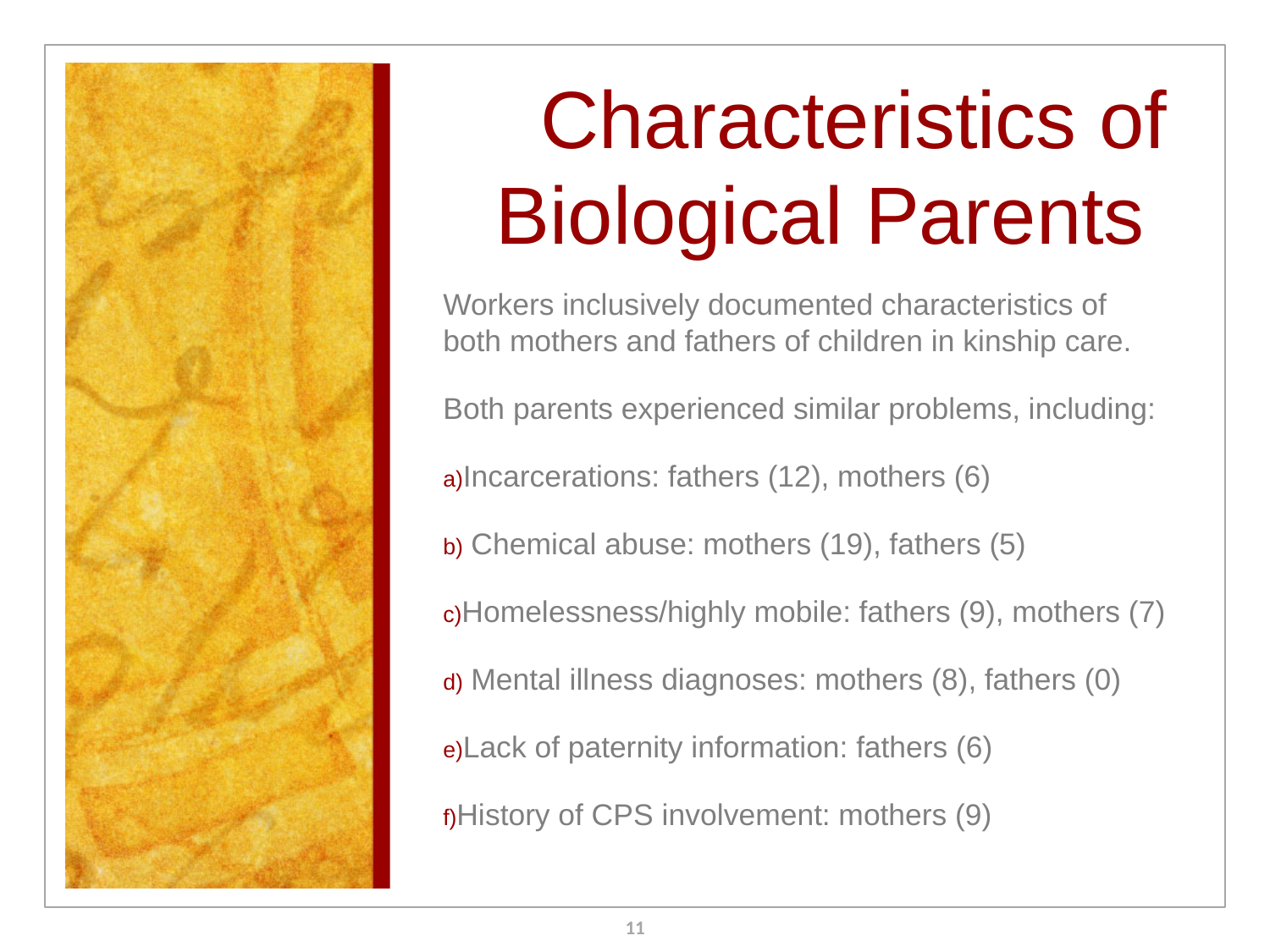

# Characteristics of Biological Parents
Workers inclusively documented characteristics of both mothers and fathers of children in kinship care.
Both parents experienced similar problems, including:
Incarcerations: fathers (12), mothers (6)
 Chemical abuse: mothers (19), fathers (5)
Homelessness/highly mobile: fathers (9), mothers (7)
 Mental illness diagnoses: mothers (8), fathers (0)
Lack of paternity information: fathers (6)
History of CPS involvement: mothers (9)
11